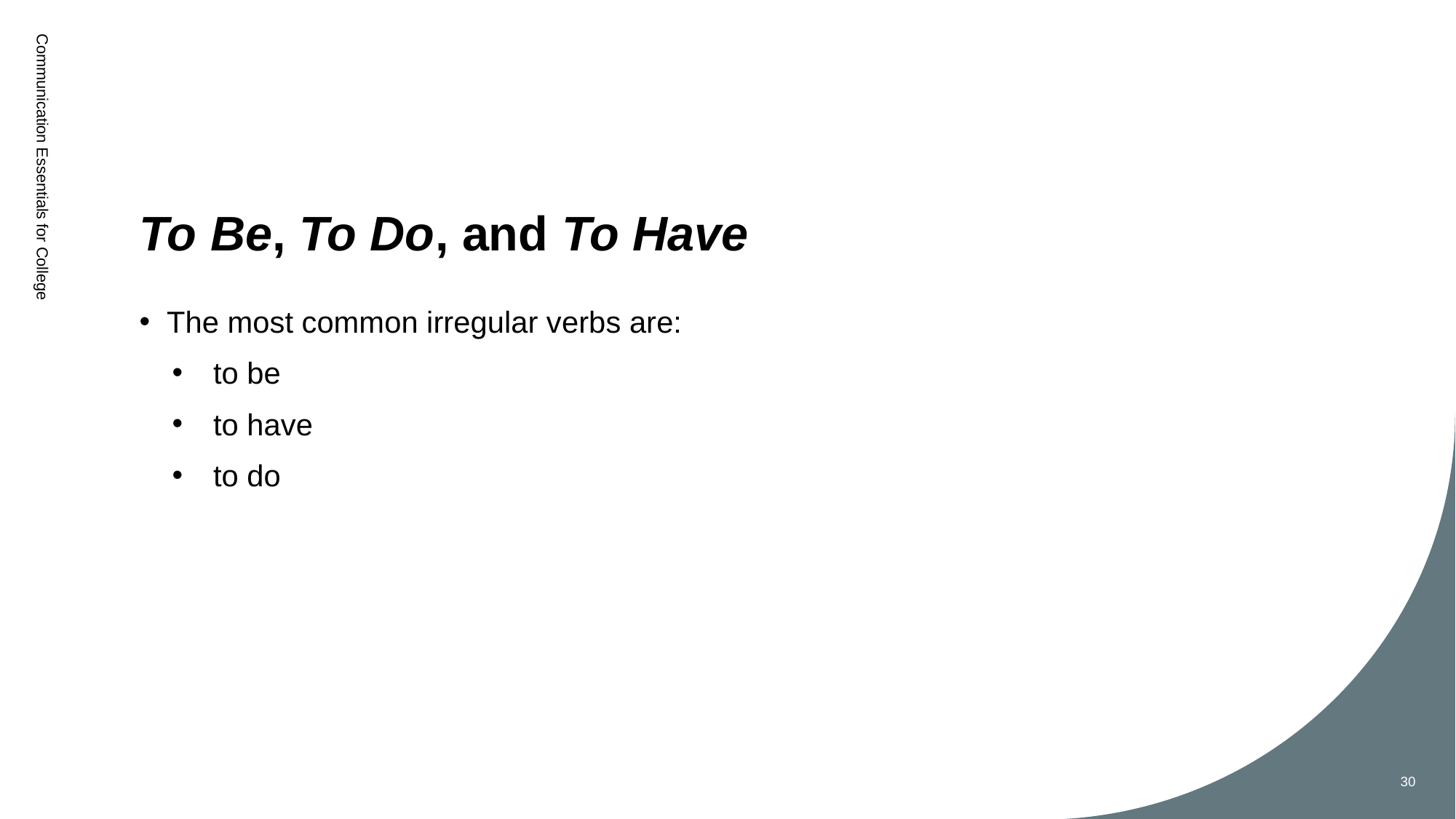

# To Be, To Do, and To Have
Communication Essentials for College
The most common irregular verbs are:
to be
to have
to do

30